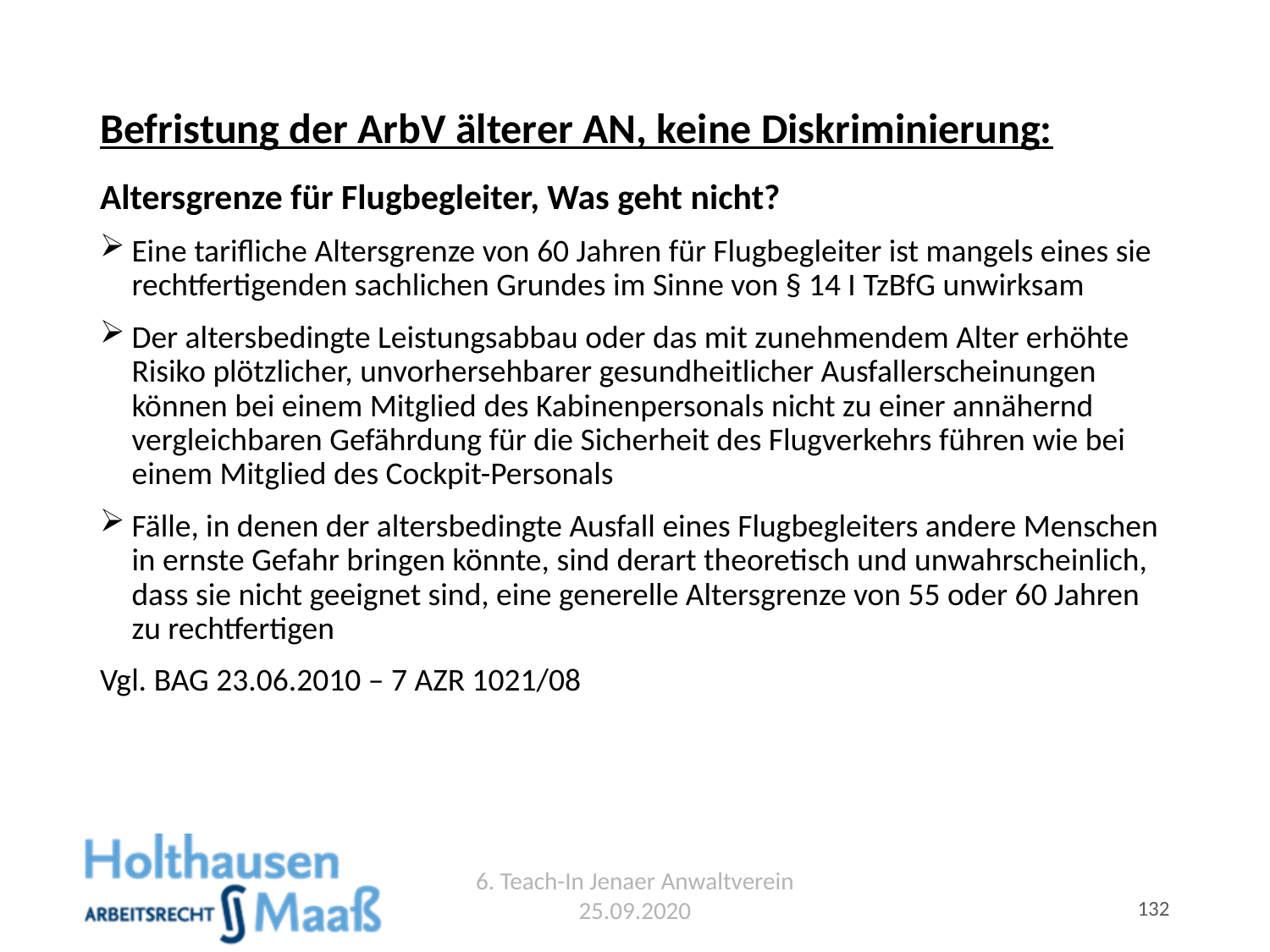

# Befristung der ArbV älterer AN, keine Diskriminierung:
Altersgrenze für Flugbegleiter, Was geht nicht?
Eine tarifliche Altersgrenze von 60 Jahren für Flugbegleiter ist mangels eines sie rechtfertigenden sachlichen Grundes im Sinne von § 14 I TzBfG unwirksam
Der altersbedingte Leistungsabbau oder das mit zunehmendem Alter erhöhte Risiko plötzlicher, unvorhersehbarer gesundheitlicher Ausfallerscheinungen können bei einem Mitglied des Kabinenpersonals nicht zu einer annähernd vergleichbaren Gefährdung für die Sicherheit des Flugverkehrs führen wie bei einem Mitglied des Cockpit-Personals
Fälle, in denen der altersbedingte Ausfall eines Flugbegleiters andere Menschen in ernste Gefahr bringen könnte, sind derart theoretisch und unwahrscheinlich, dass sie nicht geeignet sind, eine generelle Altersgrenze von 55 oder 60 Jahren zu rechtfertigen
Vgl. BAG 23.06.2010 – 7 AZR 1021/08
6. Teach-In Jenaer Anwaltverein 25.09.2020
132